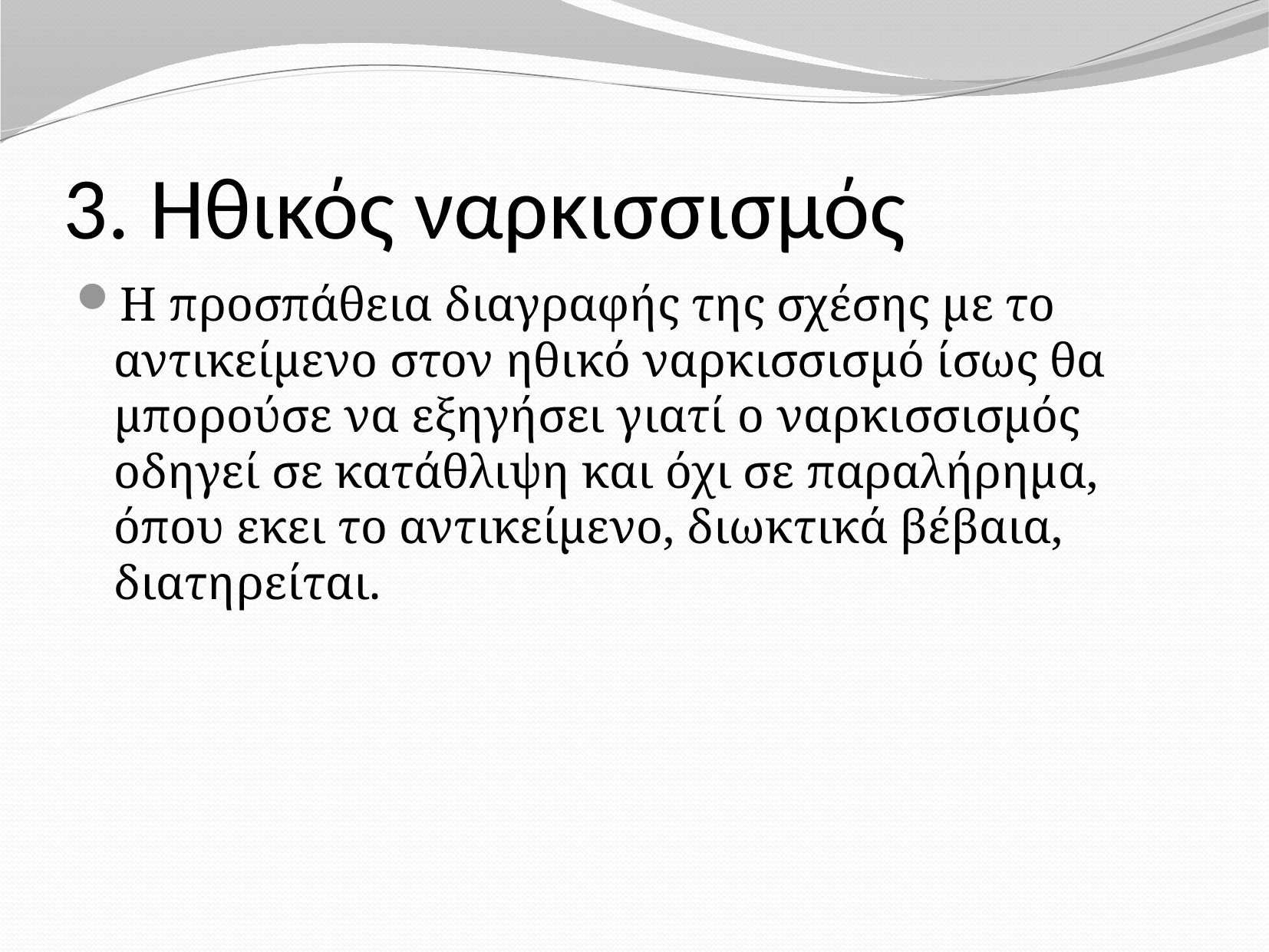

# 3. Ηθικός ναρκισσισμός
Η προσπάθεια διαγραφής της σχέσης με το αντικείμενο στον ηθικό ναρκισσισμό ίσως θα μπορούσε να εξηγήσει γιατί ο ναρκισσισμός οδηγεί σε κατάθλιψη και όχι σε παραλήρημα, όπου εκει το αντικείμενο, διωκτικά βέβαια, διατηρείται.